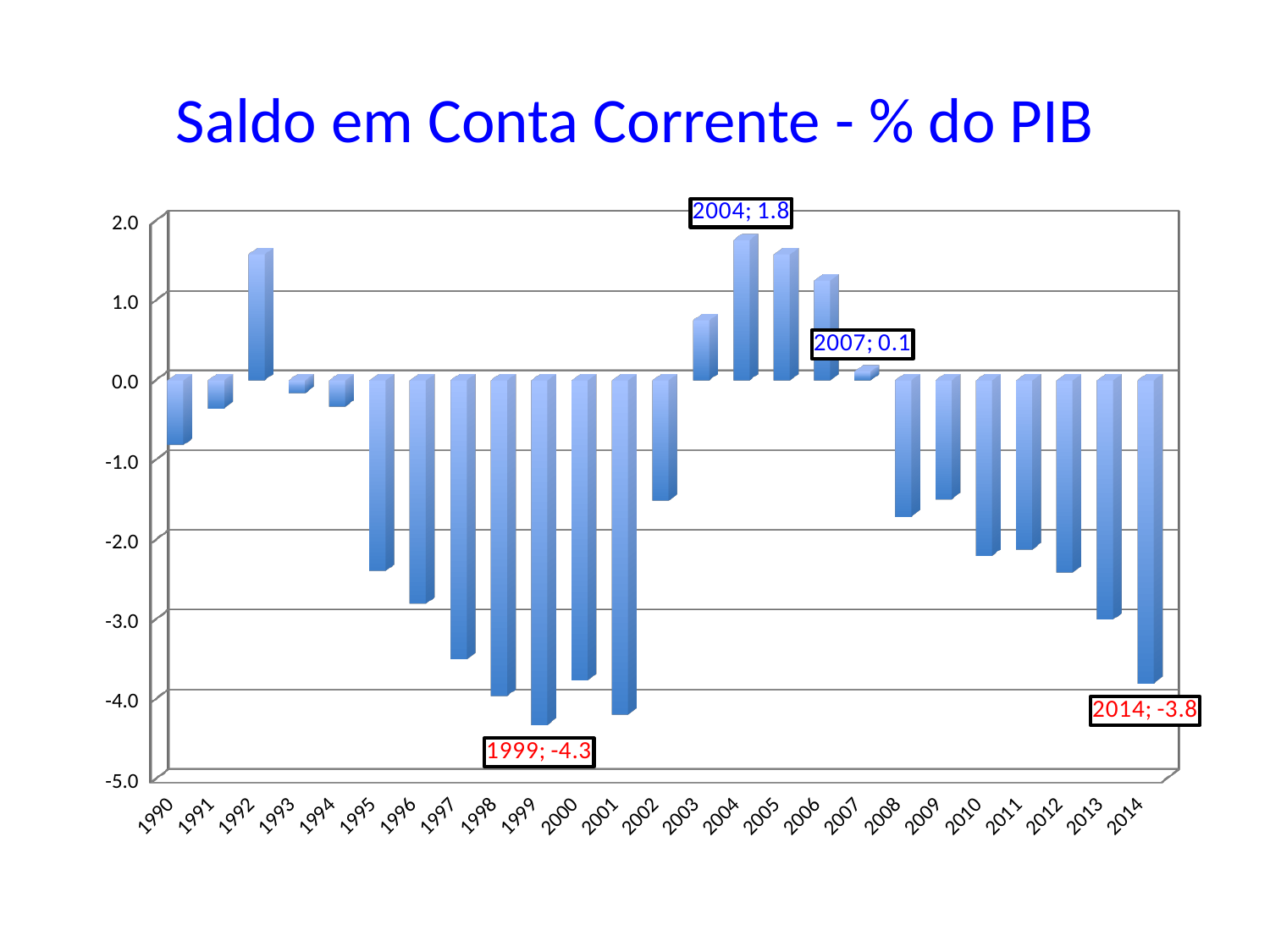

# Saldo em Conta Corrente - % do PIB

[unsupported chart]